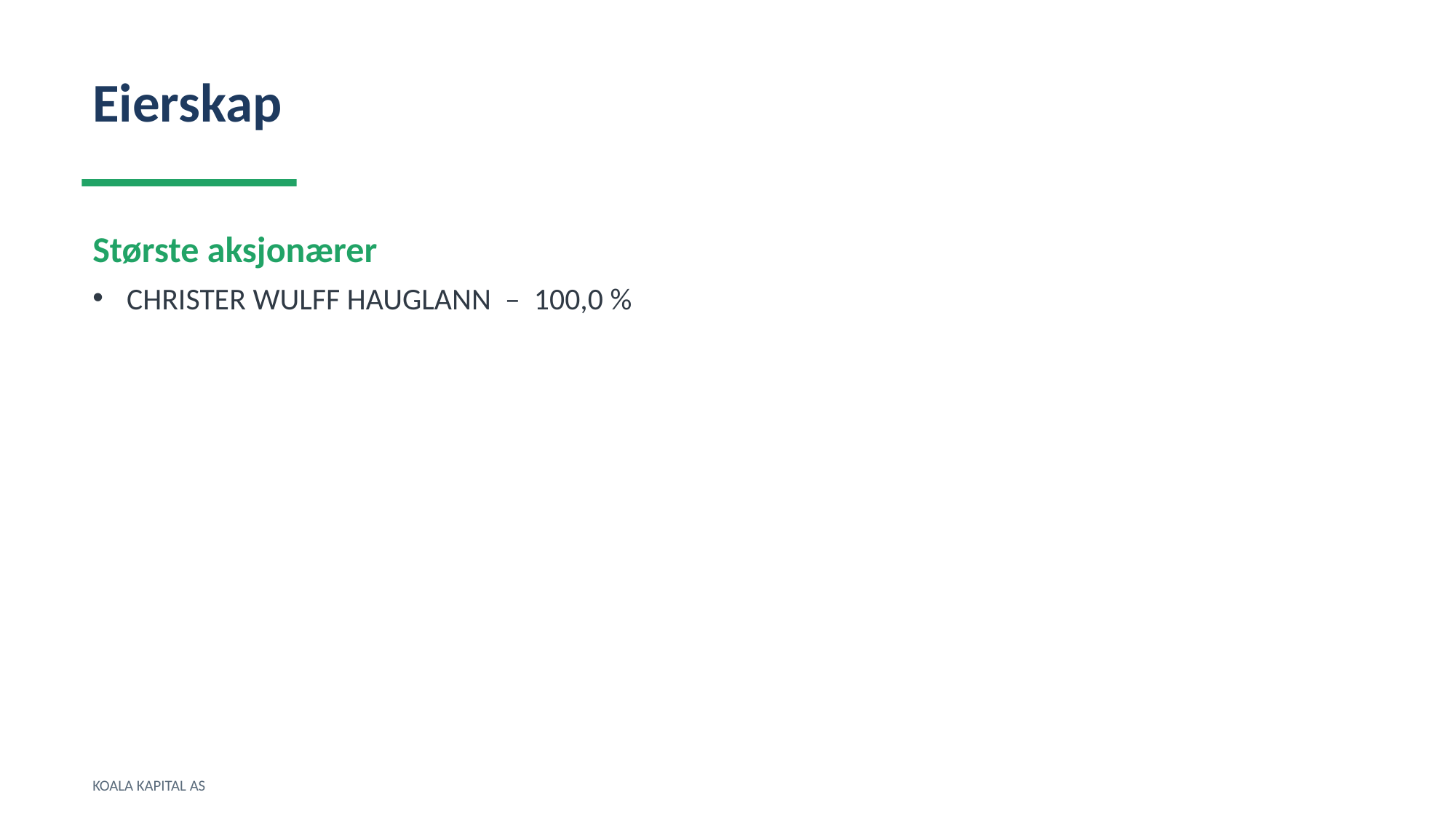

Eierskap

Største aksjonærer
CHRISTER WULFF HAUGLANN  –  100,0 %
KOALA KAPITAL AS